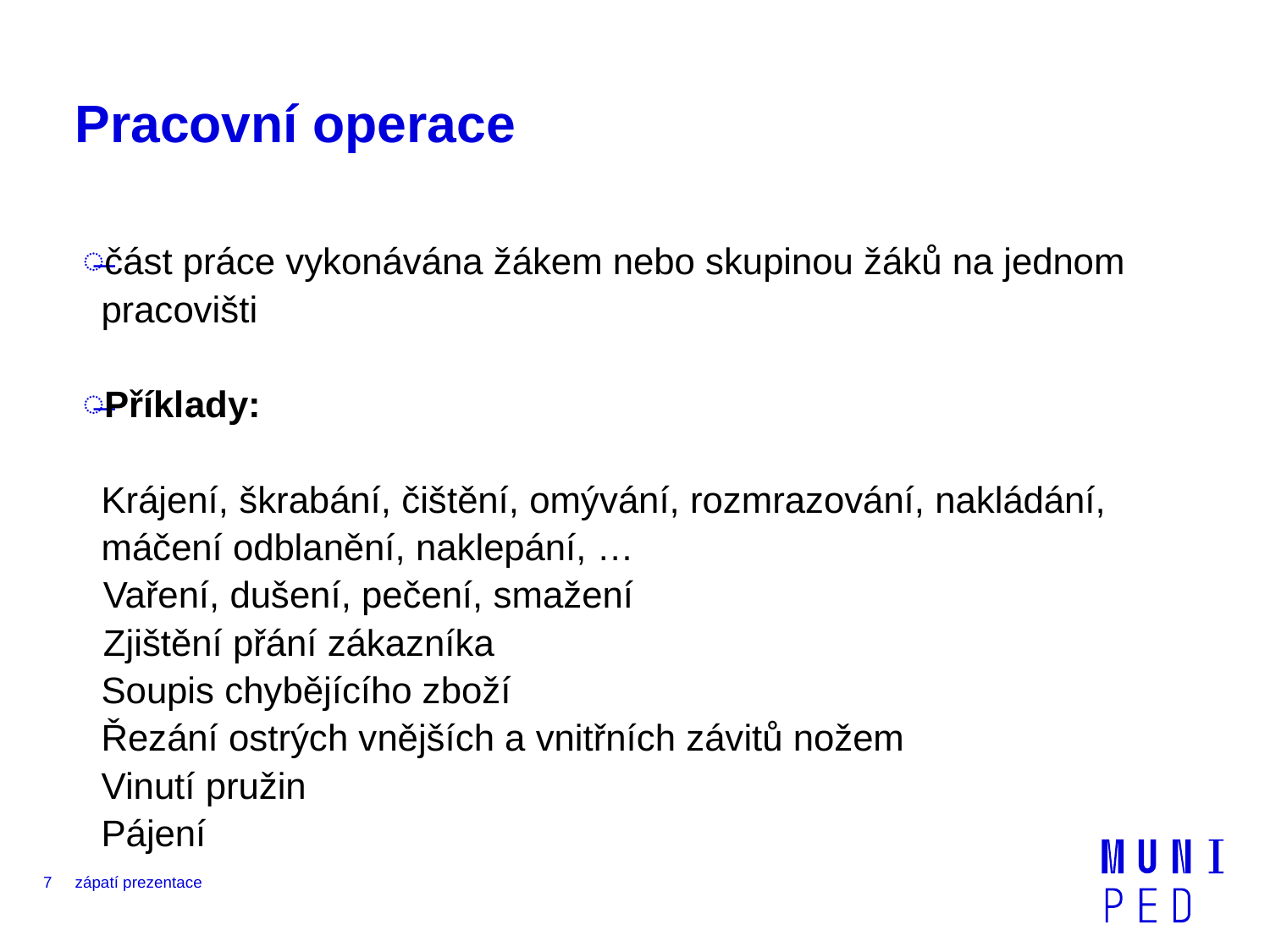

# Pracovní operace
část práce vykonávána žákem nebo skupinou žáků na jednom pracovišti

Příklady:

	Krájení, škrabání, čištění, omývání, rozmrazování, nakládání, máčení odblanění, naklepání, …
  Vaření, dušení, pečení, smažení
  Zjištění přání zákazníka
	Soupis chybějícího zboží
	Řezání ostrých vnějších a vnitřních závitů nožem
	Vinutí pružin
	Pájení
7
zápatí prezentace